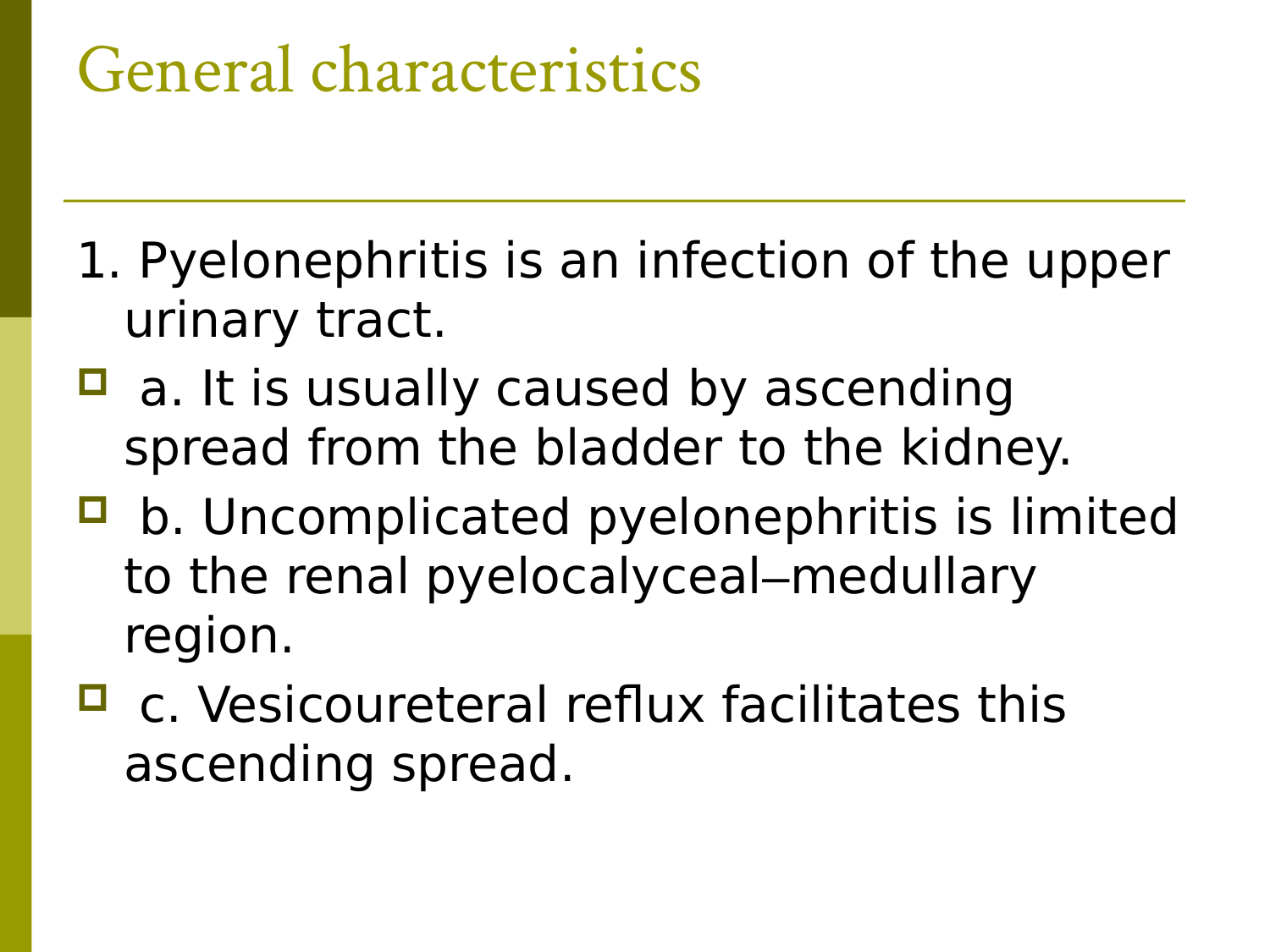

# General characteristics
1. Pyelonephritis is an infection of the upper urinary tract.
 a. It is usually caused by ascending spread from the bladder to the kidney.
 b. Uncomplicated pyelonephritis is limited to the renal pyelocalyceal–medullary region.
 c. Vesicoureteral reflux facilitates this ascending spread.